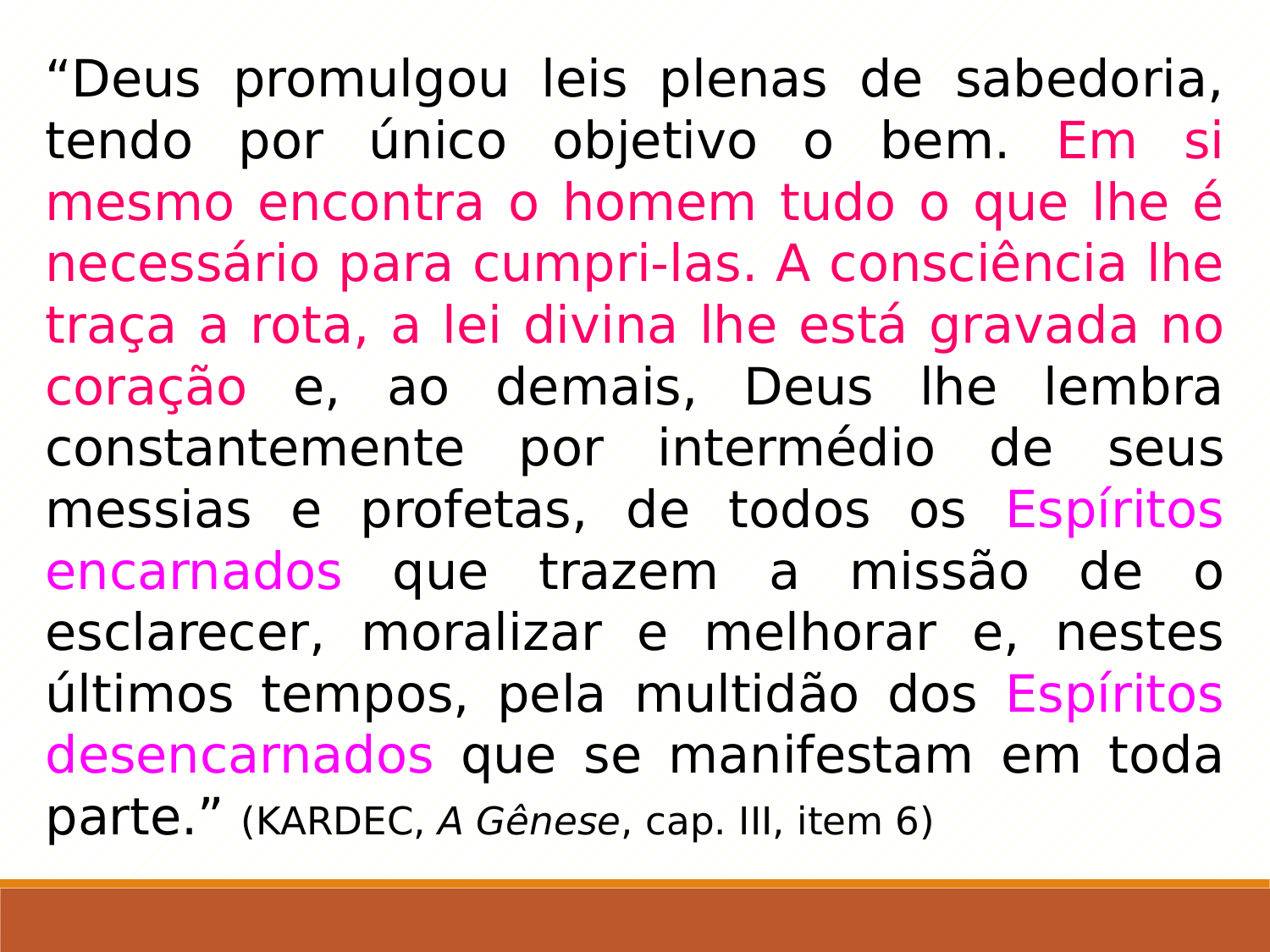

“Deus promulgou leis plenas de sabedoria, tendo por único objetivo o bem. Em si mesmo encontra o homem tudo o que lhe é necessário para cumpri-las. A consciência lhe traça a rota, a lei divina lhe está gravada no coração e, ao demais, Deus lhe lembra constantemente por intermédio de seus messias e profetas, de todos os Espíritos encarnados que trazem a missão de o esclarecer, moralizar e melhorar e, nestes últimos tempos, pela multidão dos Espíritos desencarnados que se manifestam em toda parte.” (KARDEC, A Gênese, cap. III, item 6)